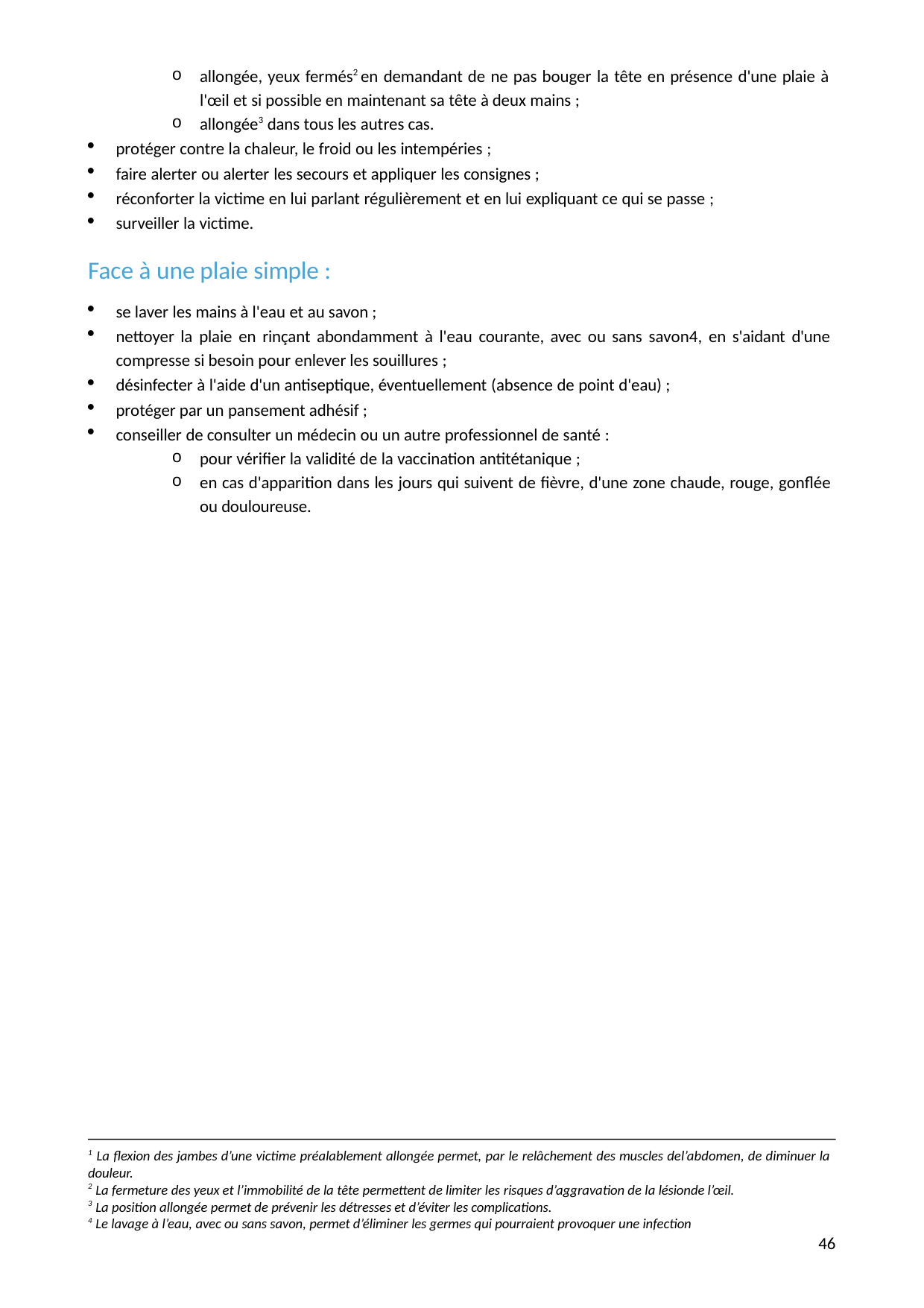

allongée, yeux fermés2 en demandant de ne pas bouger la tête en présence d'une plaie à  l'œil et si possible en maintenant sa tête à deux mains ;
allongée3 dans tous les autres cas.
protéger contre la chaleur, le froid ou les intempéries ;
faire alerter ou alerter les secours et appliquer les consignes ;
réconforter la victime en lui parlant régulièrement et en lui expliquant ce qui se passe ;
surveiller la victime.

Face à une plaie simple :
se laver les mains à l'eau et au savon ;
nettoyer la plaie en rinçant abondamment à l'eau courante, avec ou sans savon4, en s'aidant d'une  compresse si besoin pour enlever les souillures ;
désinfecter à l'aide d'un antiseptique, éventuellement (absence de point d'eau) ;
protéger par un pansement adhésif ;
conseiller de consulter un médecin ou un autre professionnel de santé :
pour vérifier la validité de la vaccination antitétanique ;
en cas d'apparition dans les jours qui suivent de fièvre, d'une zone chaude, rouge, gonflée  ou douloureuse.

1 La flexion des jambes d’une victime préalablement allongée permet, par le relâchement des muscles del’abdomen, de diminuer la  douleur.
2 La fermeture des yeux et l’immobilité de la tête permettent de limiter les risques d’aggravation de la lésionde l’œil.
3 La position allongée permet de prévenir les détresses et d’éviter les complications.
4 Le lavage à l’eau, avec ou sans savon, permet d’éliminer les germes qui pourraient provoquer une infection
46